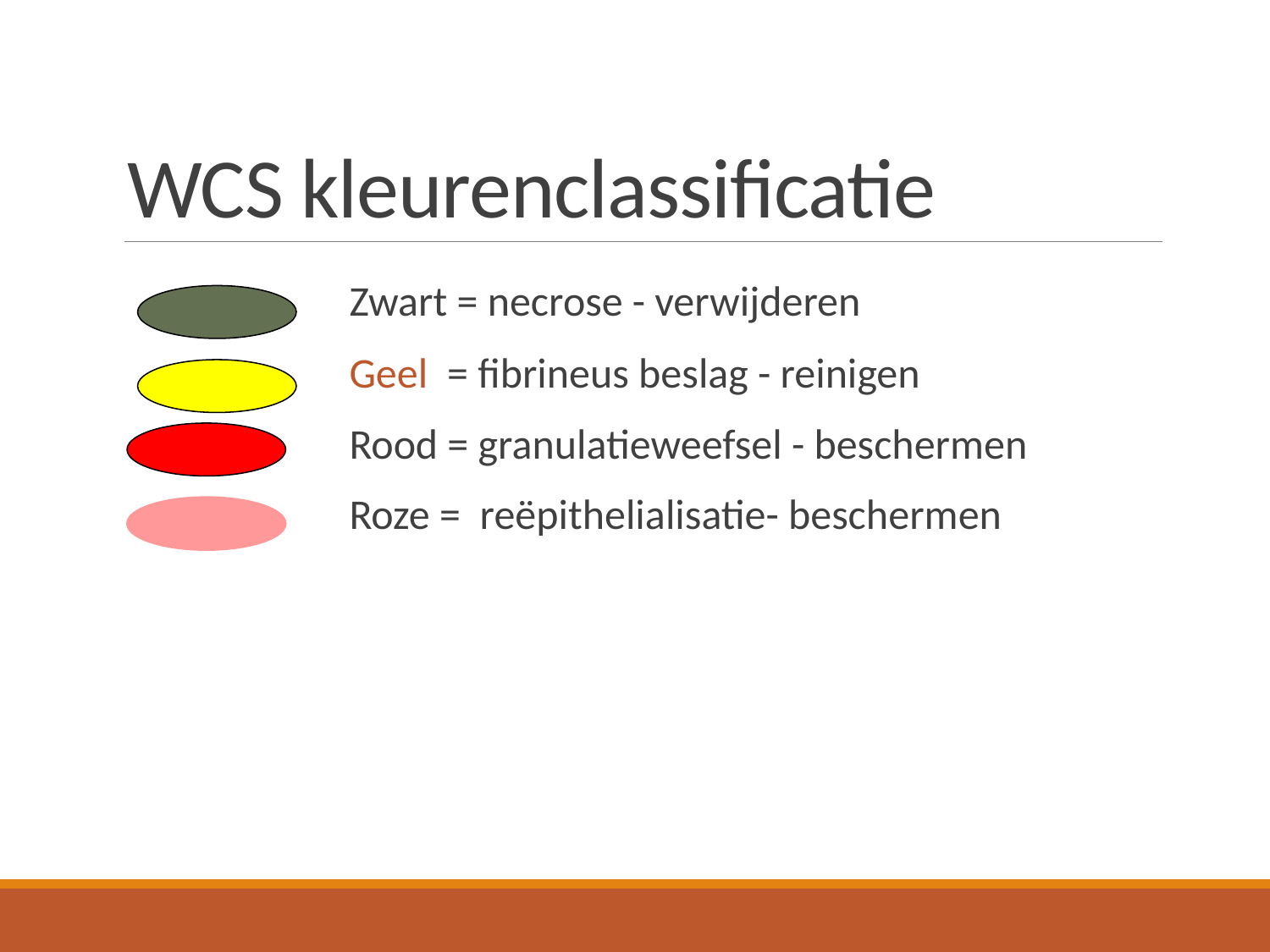

# WCS kleurenclassificatie
			Zwart = necrose - verwijderen
                	Geel  = fibrineus beslag - reinigen
			Rood = granulatieweefsel - beschermen
			Roze =  reëpithelialisatie- beschermen